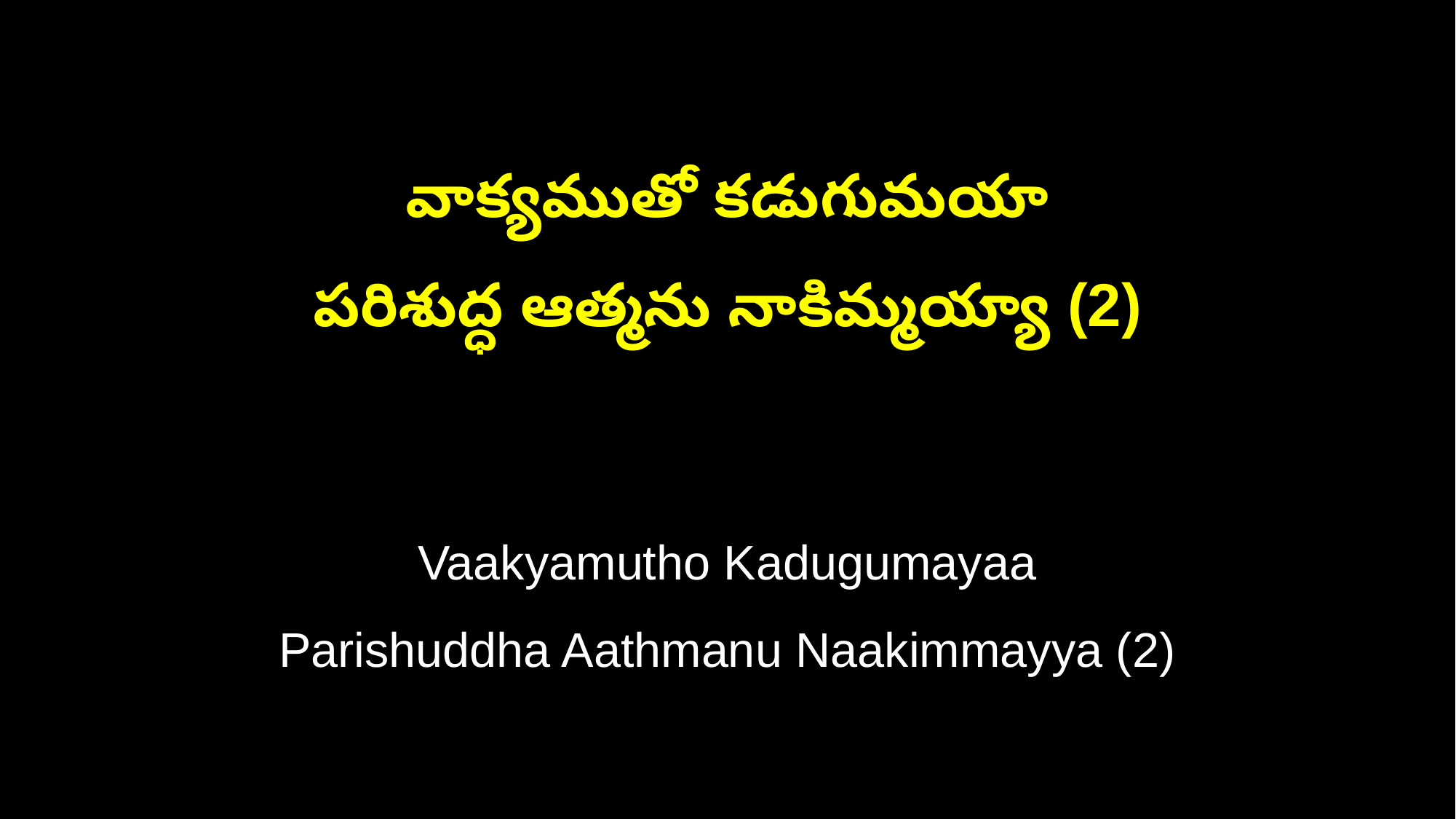

వాక్యముతో కడుగుమయా
పరిశుద్ధ ఆత్మను నాకిమ్మయ్యా (2)
Vaakyamutho Kadugumayaa
Parishuddha Aathmanu Naakimmayya (2)